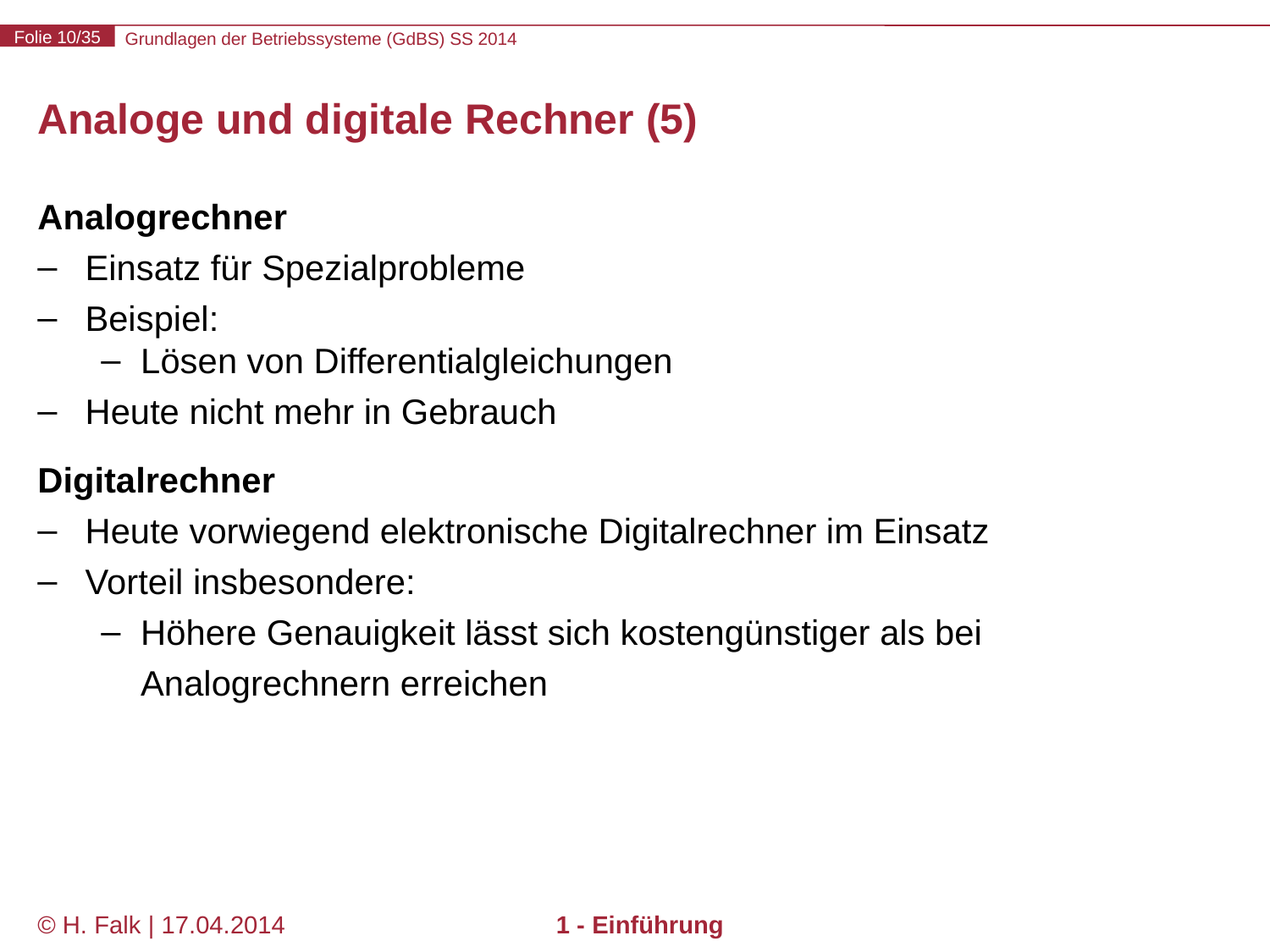

# Analoge und digitale Rechner (5)
Analogrechner
Einsatz für Spezialprobleme
Beispiel:
Lösen von Differentialgleichungen
Heute nicht mehr in Gebrauch

Digitalrechner
Heute vorwiegend elektronische Digitalrechner im Einsatz
Vorteil insbesondere:
Höhere Genauigkeit lässt sich kostengünstiger als bei Analogrechnern erreichen
© H. Falk | 17.04.2014
1 - Einführung